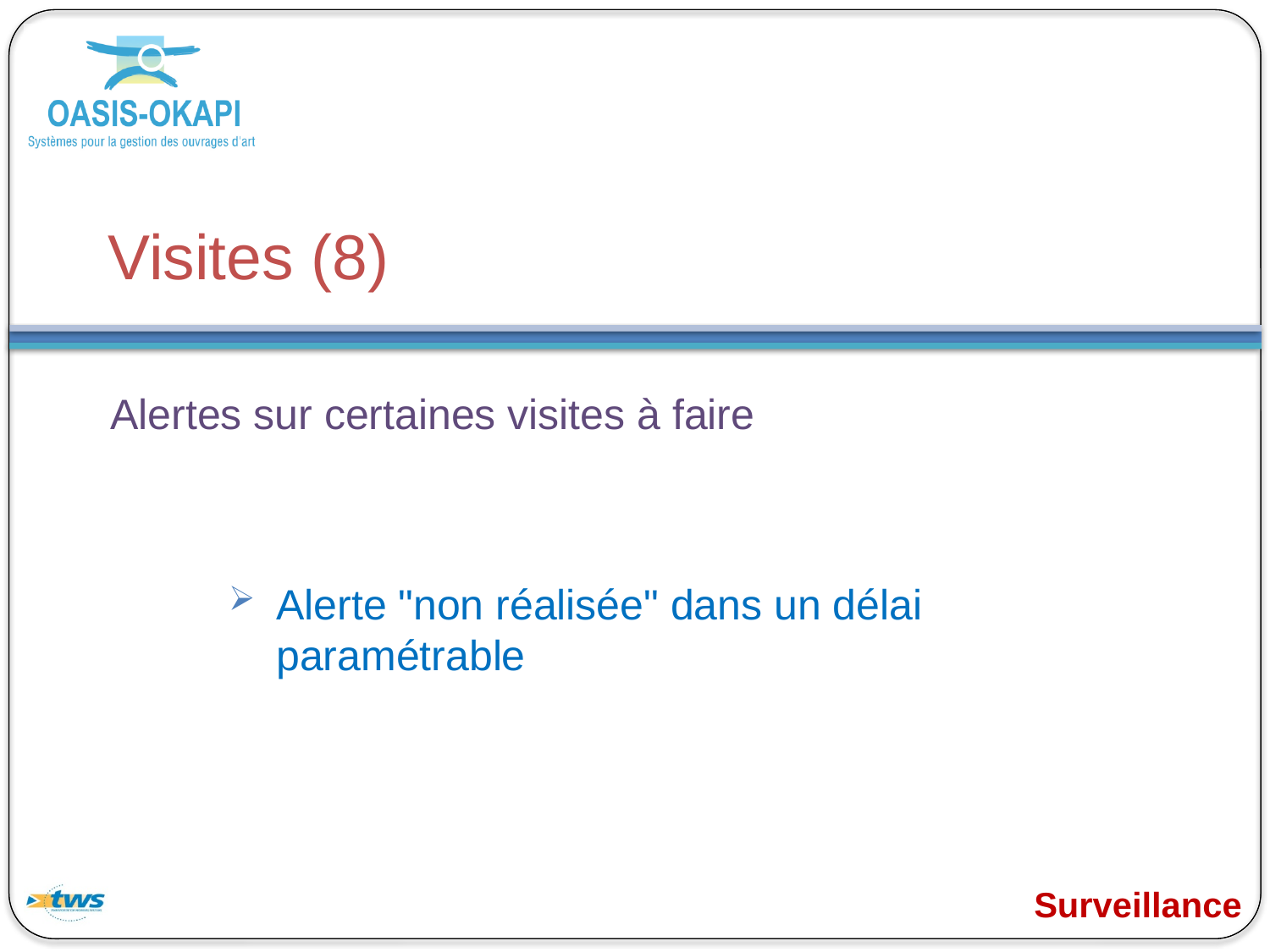

# Visites (8)
Alertes sur certaines visites à faire
Alerte "non réalisée" dans un délai paramétrable
Surveillance